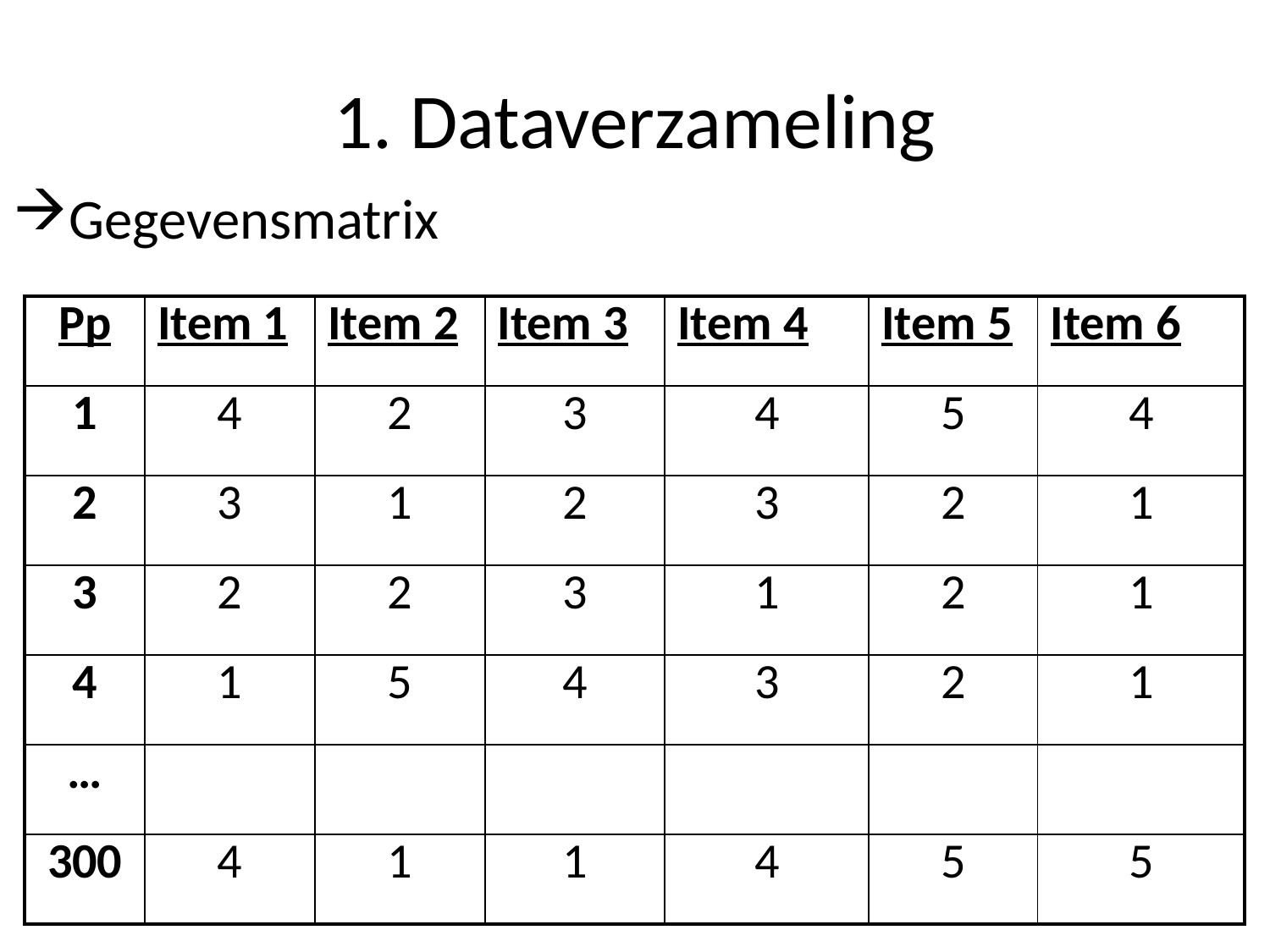

# 1. Dataverzameling
Gegevensmatrix

| Pp | Item 1 | Item 2 | Item 3 | Item 4 | Item 5 | Item 6 |
| --- | --- | --- | --- | --- | --- | --- |
| 1 | 4 | 2 | 3 | 4 | 5 | 4 |
| 2 | 3 | 1 | 2 | 3 | 2 | 1 |
| 3 | 2 | 2 | 3 | 1 | 2 | 1 |
| 4 | 1 | 5 | 4 | 3 | 2 | 1 |
| … |  |  |  |  |  |  |
| 300 | 4 | 1 | 1 | 4 | 5 | 5 |